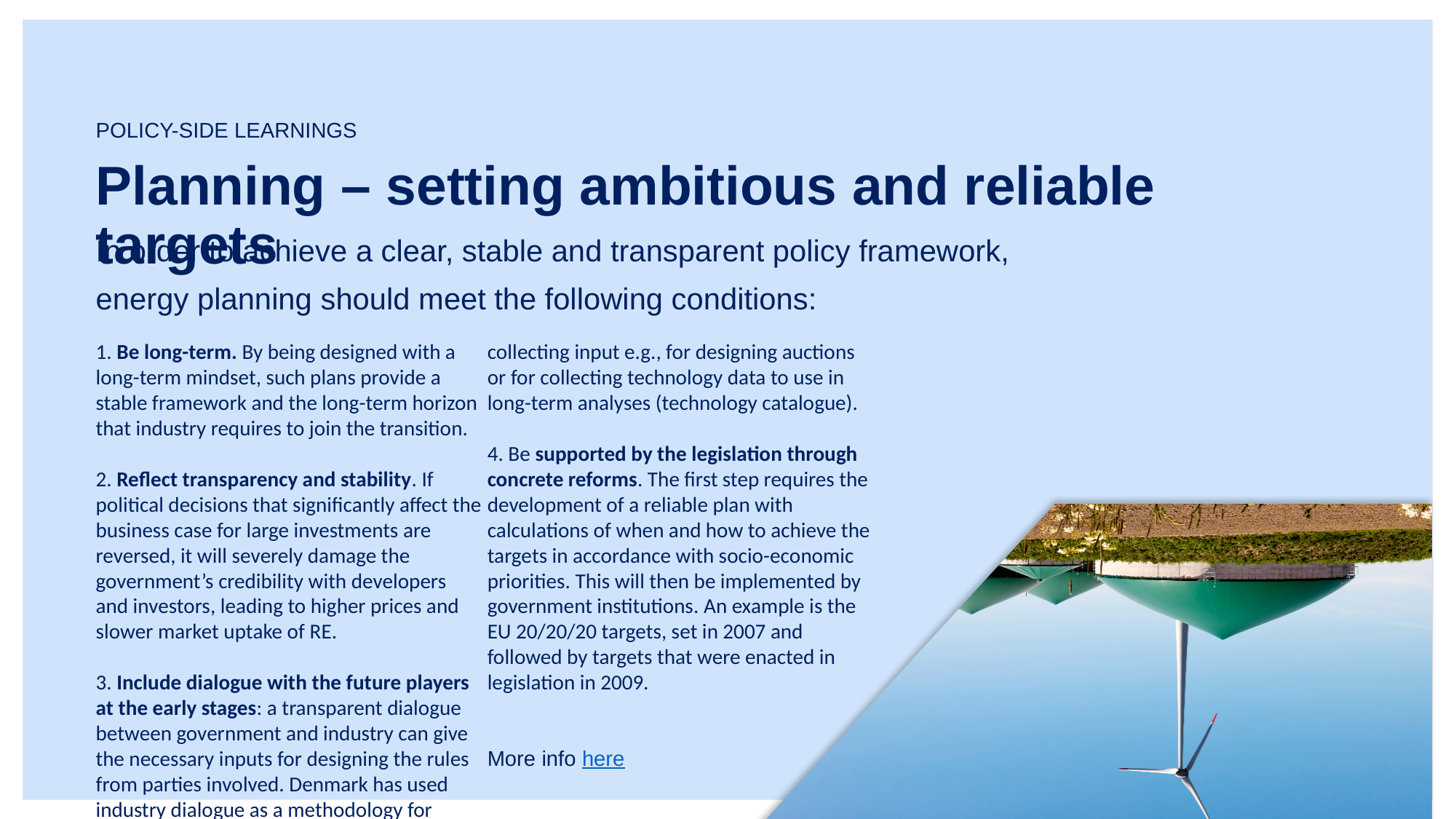

POLICY-SIDE LEARNINGS

Planning – setting ambitious and reliable targets
In order to achieve a clear, stable and transparent policy framework,
energy planning should meet the following conditions:
1. Be long-term. By being designed with a long-term mindset, such plans provide a stable framework and the long-term horizon that industry requires to join the transition.

2. Reflect transparency and stability. If political decisions that significantly affect the business case for large investments are reversed, it will severely damage the government’s credibility with developers and investors, leading to higher prices and slower market uptake of RE.

3. Include dialogue with the future players at the early stages: a transparent dialogue between government and industry can give the necessary inputs for designing the rules from parties involved. Denmark has used industry dialogue as a methodology for collecting input e.g., for designing auctions or for collecting technology data to use in long-term analyses (technology catalogue).

4. Be supported by the legislation through concrete reforms. The first step requires the development of a reliable plan with calculations of when and how to achieve the targets in accordance with socio-economic priorities. This will then be implemented by government institutions. An example is the EU 20/20/20 targets, set in 2007 and followed by targets that were enacted in legislation in 2009.

More info here